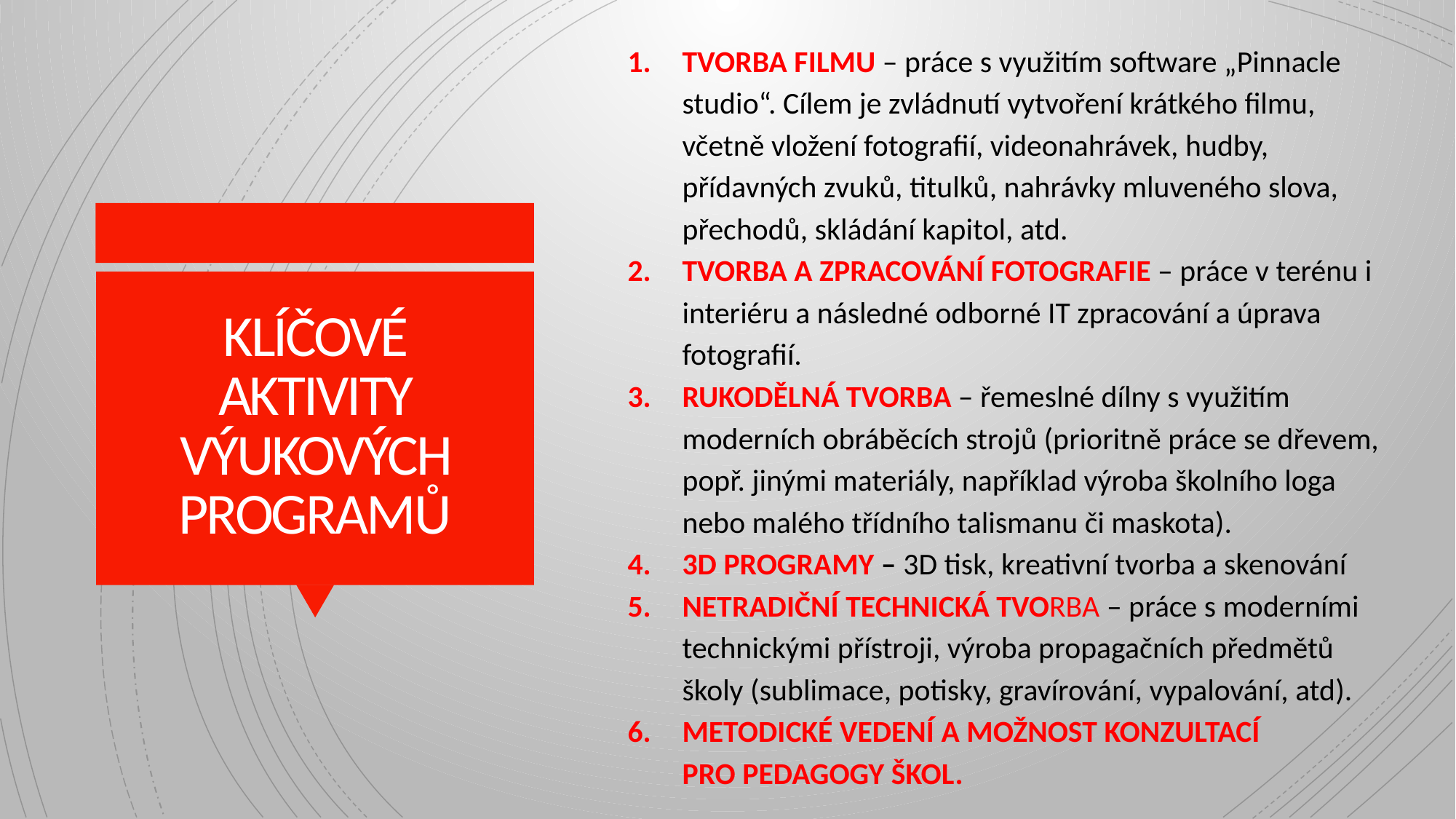

TVORBA FILMU – práce s využitím software „Pinnacle studio“. Cílem je zvládnutí vytvoření krátkého filmu, včetně vložení fotografií, videonahrávek, hudby, přídavných zvuků, titulků, nahrávky mluveného slova, přechodů, skládání kapitol, atd.
TVORBA A ZPRACOVÁNÍ FOTOGRAFIE – práce v terénu i interiéru a následné odborné IT zpracování a úprava fotografií.
RUKODĚLNÁ TVORBA – řemeslné dílny s využitím moderních obráběcích strojů (prioritně práce se dřevem, popř. jinými materiály, například výroba školního loga nebo malého třídního talismanu či maskota).
3D PROGRAMY – 3D tisk, kreativní tvorba a skenování
NETRADIČNÍ TECHNICKÁ TVORBA – práce s moderními technickými přístroji, výroba propagačních předmětů školy (sublimace, potisky, gravírování, vypalování, atd).
METODICKÉ VEDENÍ A MOŽNOST KONZULTACÍ
PRO PEDAGOGY ŠKOL.
# KLÍČOVÉ AKTIVITY VÝUKOVÝCH PROGRAMŮ